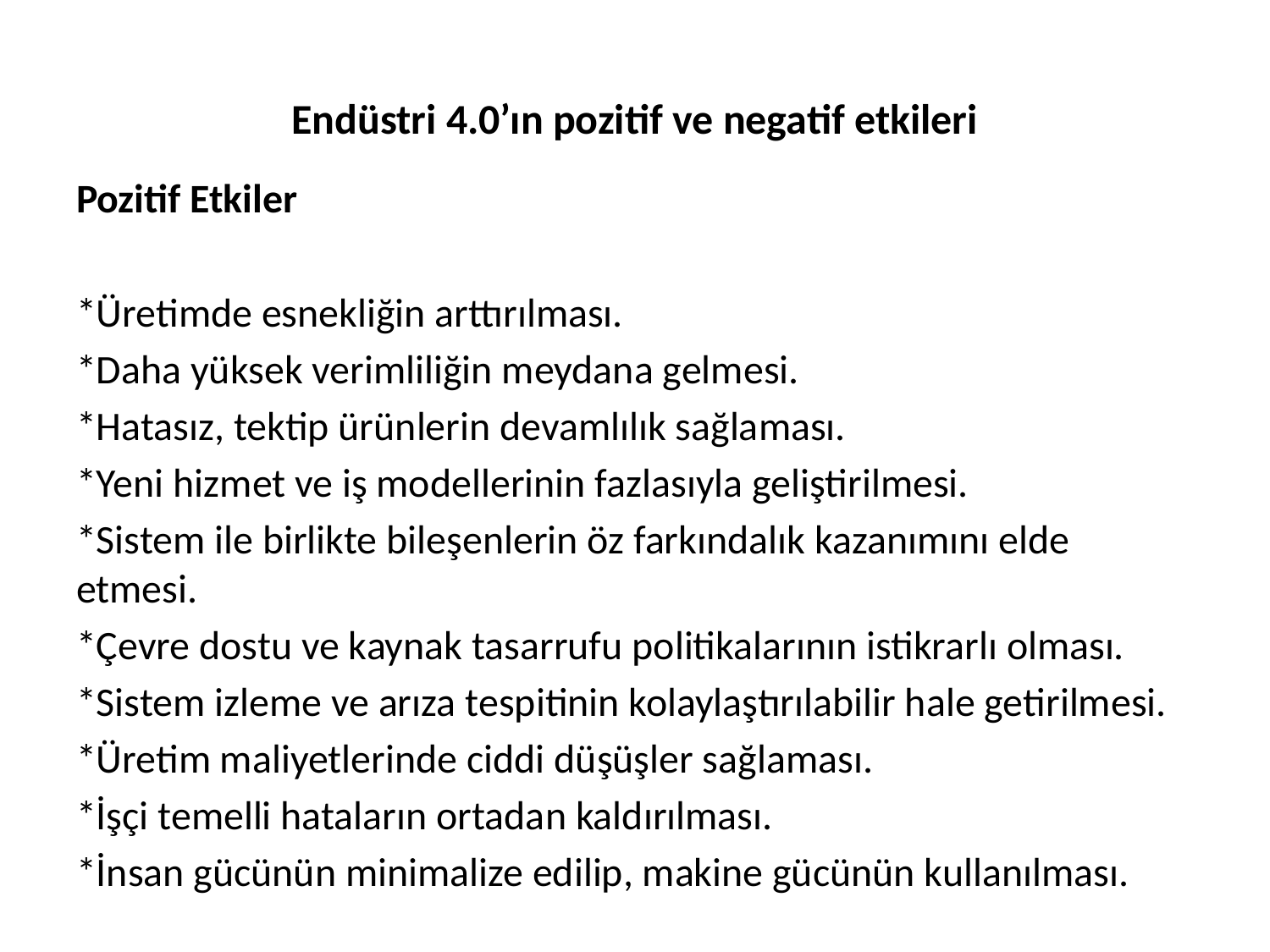

# Endüstri 4.0’ın pozitif ve negatif etkileri
Pozitif Etkiler

*Üretimde esnekliğin arttırılması.
*Daha yüksek verimliliğin meydana gelmesi.
*Hatasız, tektip ürünlerin devamlılık sağlaması.
*Yeni hizmet ve iş modellerinin fazlasıyla geliştirilmesi.
*Sistem ile birlikte bileşenlerin öz farkındalık kazanımını elde etmesi.
*Çevre dostu ve kaynak tasarrufu politikalarının istikrarlı olması.
*Sistem izleme ve arıza tespitinin kolaylaştırılabilir hale getirilmesi.
*Üretim maliyetlerinde ciddi düşüşler sağlaması.
*İşçi temelli hataların ortadan kaldırılması.
*İnsan gücünün minimalize edilip, makine gücünün kullanılması.